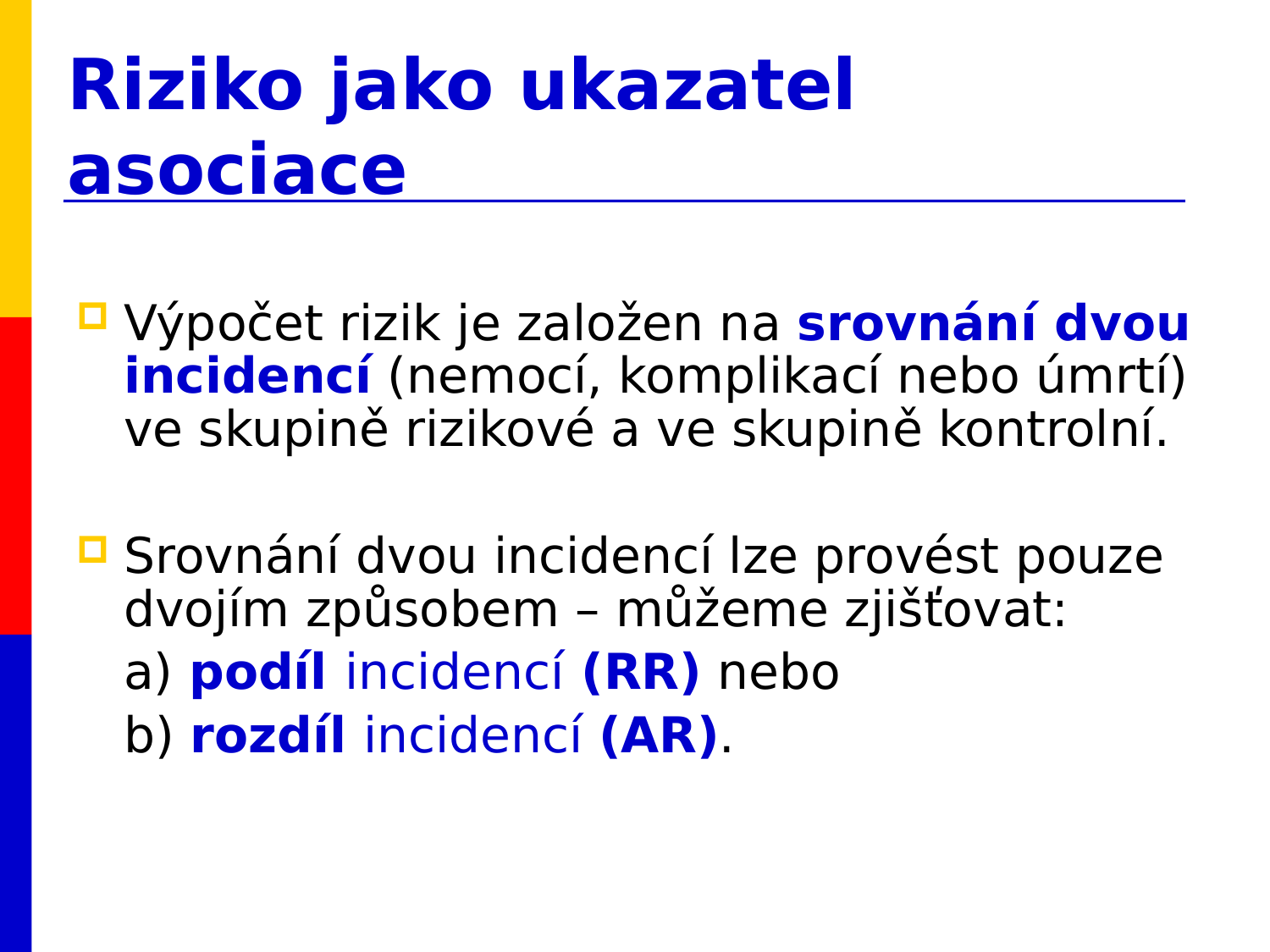

# Riziko jako ukazatel asociace

Výpočet rizik je založen na srovnání dvou incidencí (nemocí, komplikací nebo úmrtí) ve skupině rizikové a ve skupině kontrolní.

Srovnání dvou incidencí lze provést pouze dvojím způsobem – můžeme zjišťovat:
	a) podíl incidencí (RR) nebo
	b) rozdíl incidencí (AR).